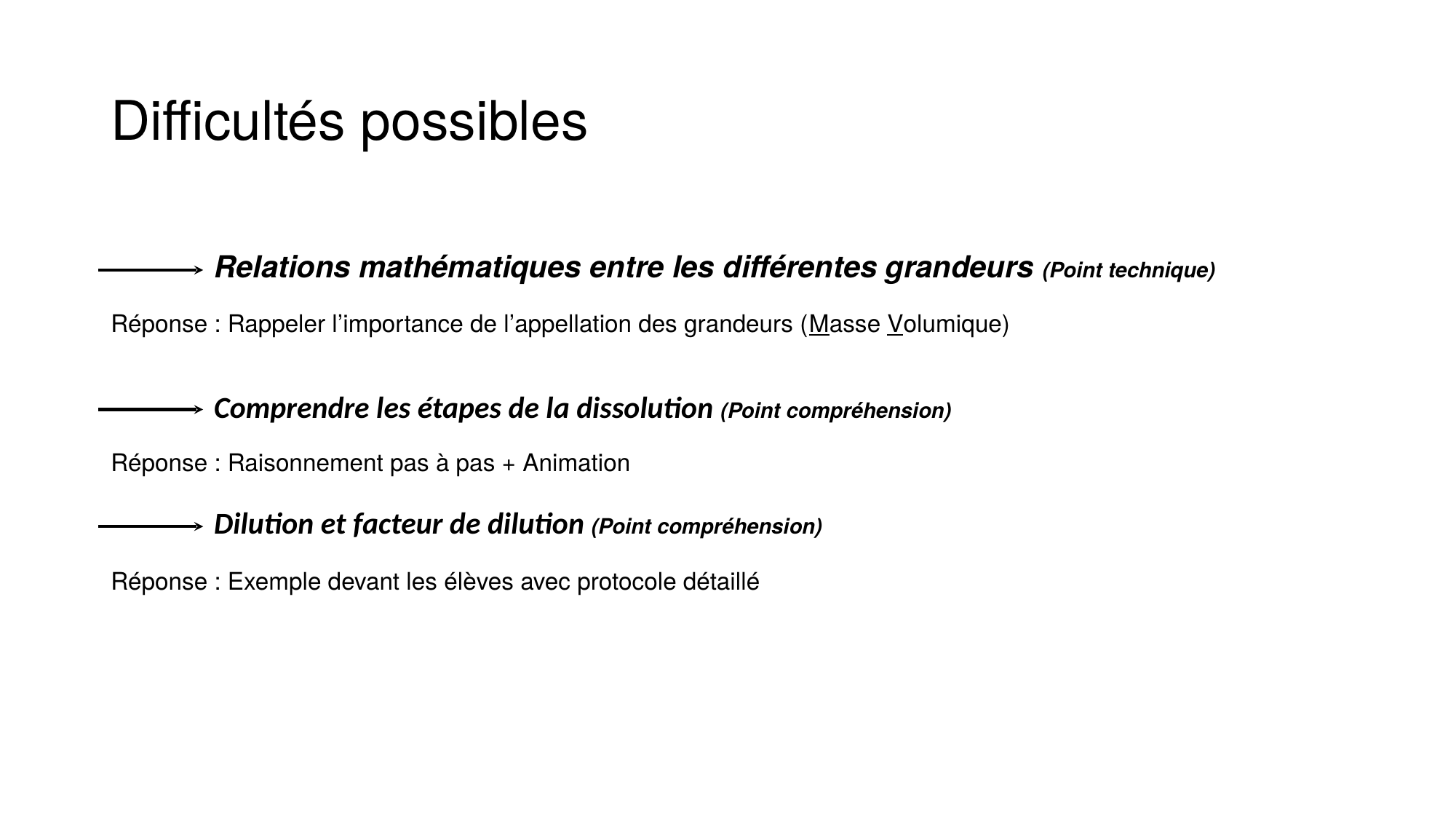

# Difficultés possibles
Relations mathématiques entre les différentes grandeurs (Point technique)

Réponse : Rappeler l’importance de l’appellation des grandeurs (Masse Volumique)
Comprendre les étapes de la dissolution (Point compréhension)

Réponse : Raisonnement pas à pas + Animation
Dilution et facteur de dilution (Point compréhension)

Réponse : Exemple devant les élèves avec protocole détaillé